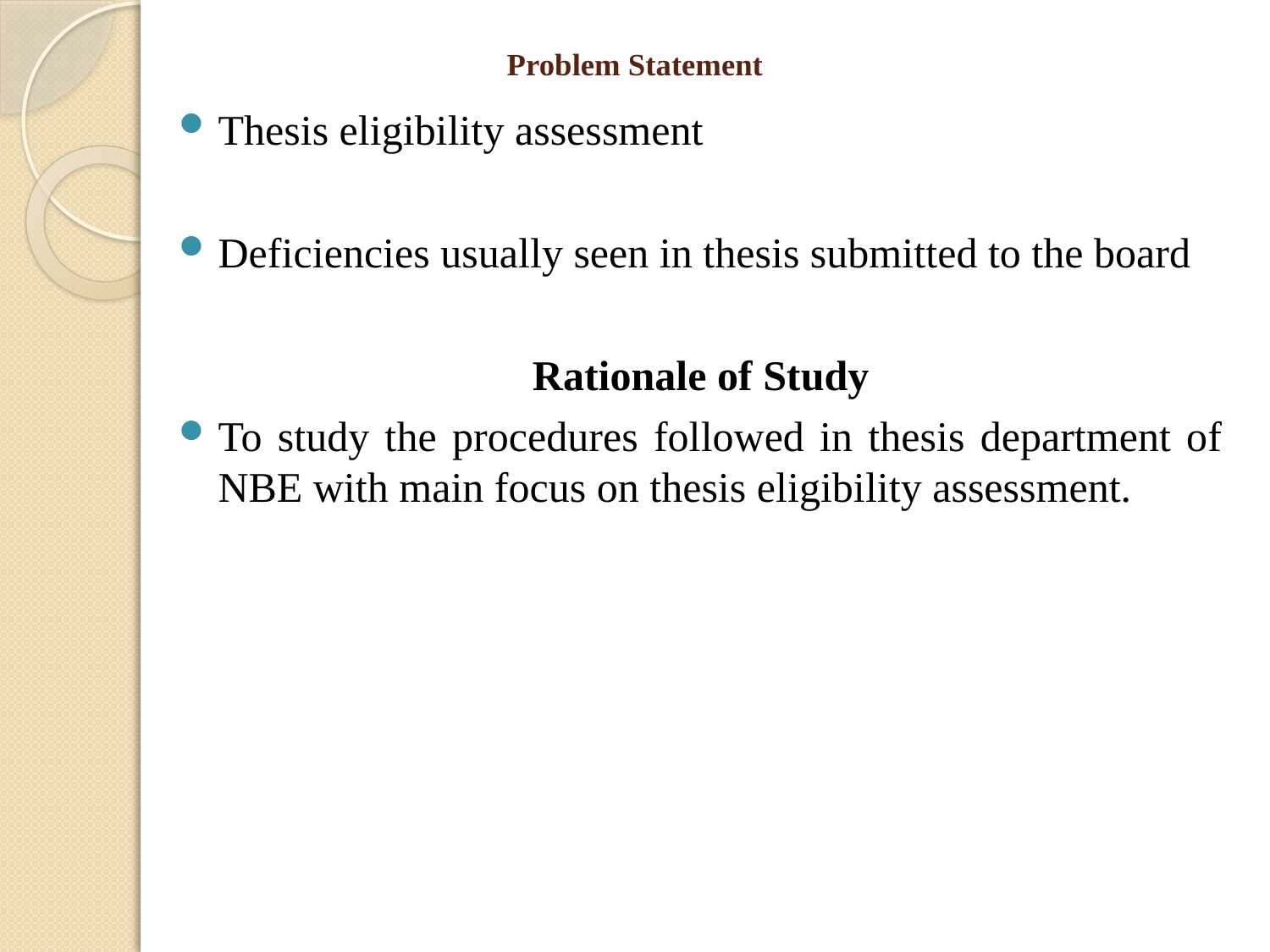

# Problem Statement
Thesis eligibility assessment

Deficiencies usually seen in thesis submitted to the board

Rationale of Study
To study the procedures followed in thesis department of NBE with main focus on thesis eligibility assessment.